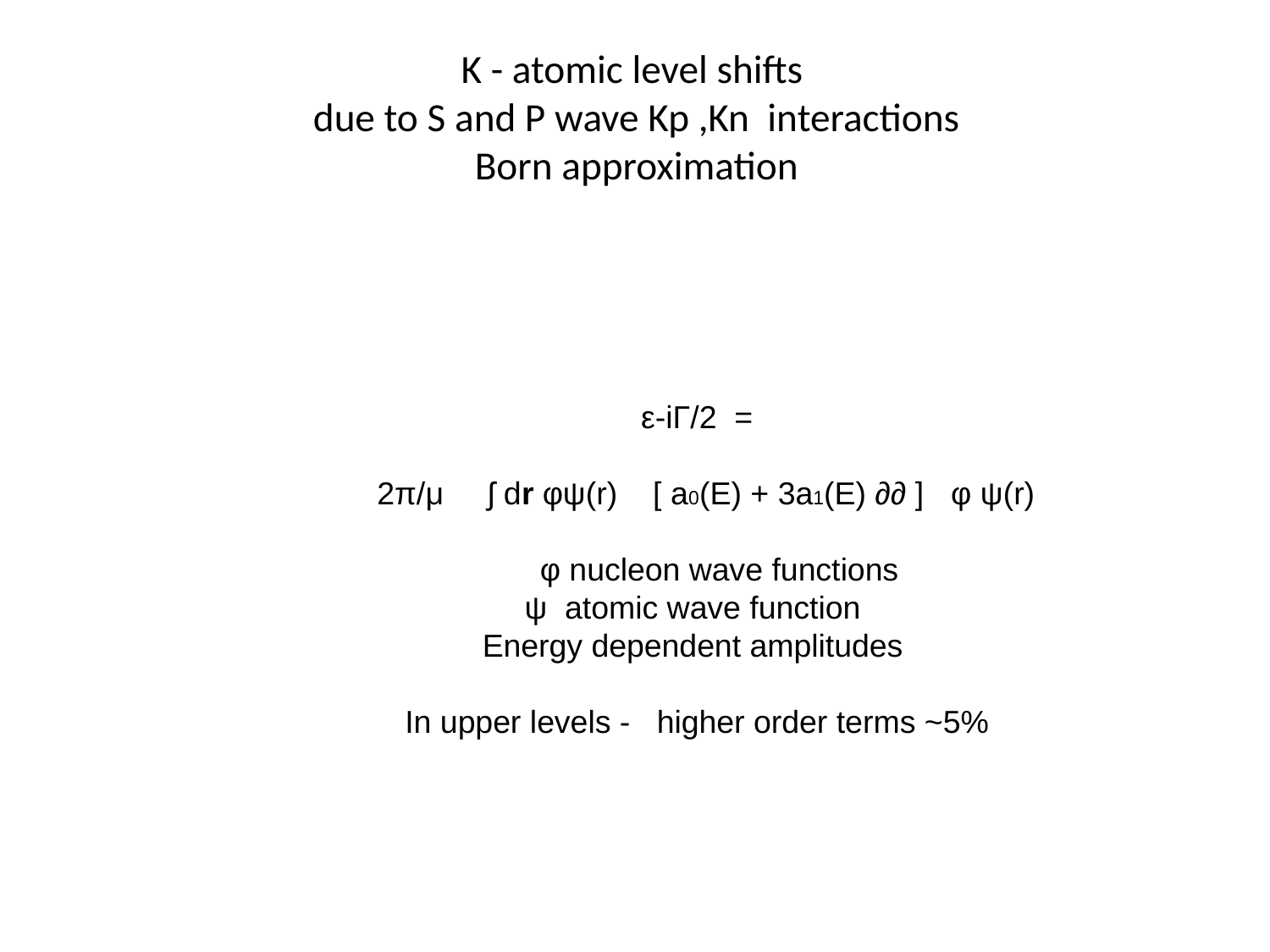

# K - atomic level shifts due to S and P wave Kp ,Kn  interactions Born approximation

ε-iΓ/2  =

  2π/μ     ʃ dr φψ(r)    [ a0(E) + 3a1(E) ∂∂ ]   φ ψ(r)

      φ nucleon wave functions
ψ  atomic wave function
Energy dependent amplitudes

In upper levels -   higher order terms ~5%